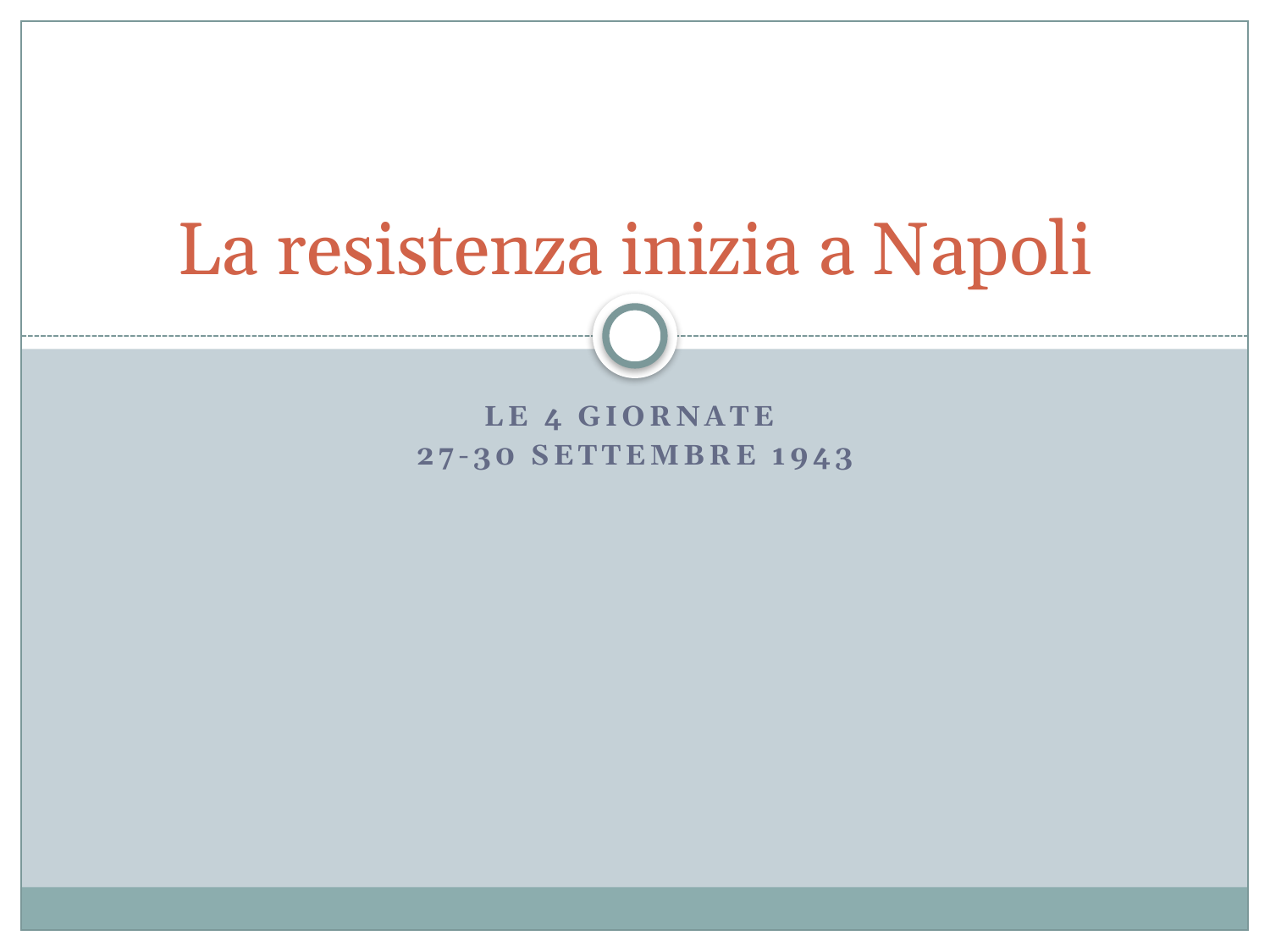

# La resistenza inizia a Napoli
Le 4 giornate
27-30 settembre 1943